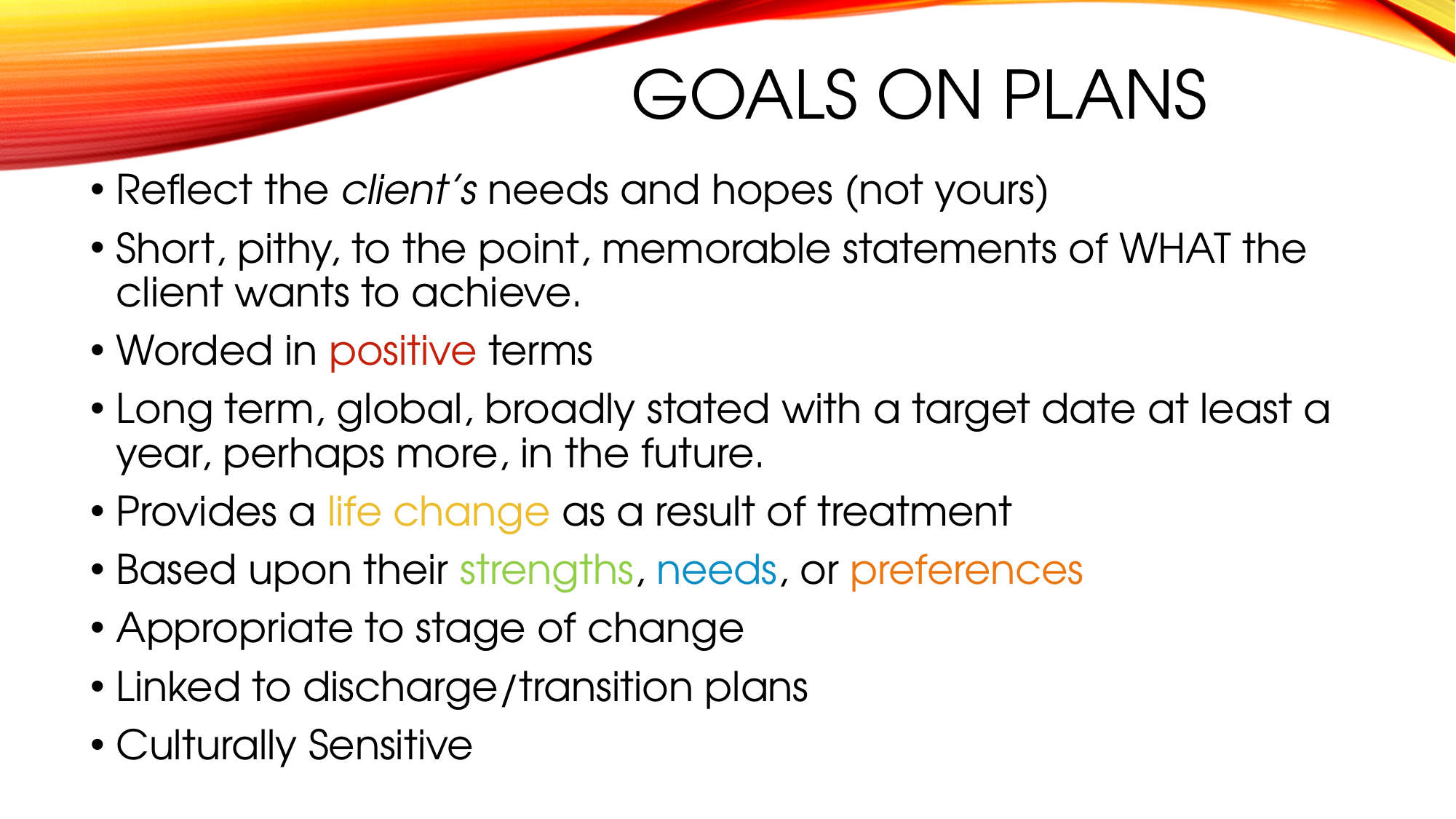

# Goals on Plans
Reflect the client’s needs and hopes (not yours)
Short, pithy, to the point, memorable statements of WHAT the client wants to achieve.
Worded in positive terms
Long term, global, broadly stated with a target date at least a year, perhaps more, in the future.
Provides a life change as a result of treatment
Based upon their strengths, needs, or preferences
Appropriate to stage of change
Linked to discharge/transition plans
Culturally Sensitive